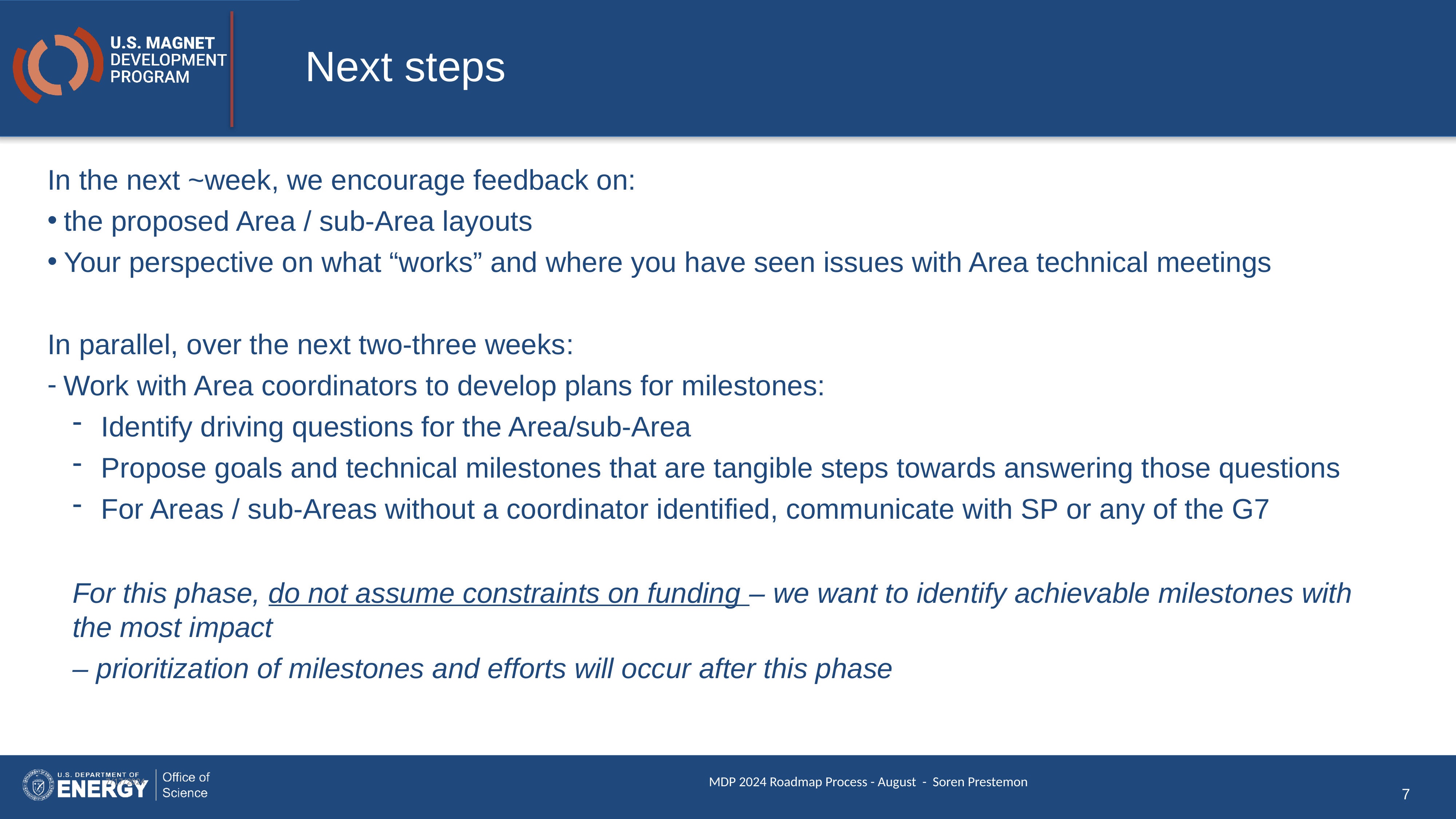

# Next steps
In the next ~week, we encourage feedback on:
 the proposed Area / sub-Area layouts
 Your perspective on what “works” and where you have seen issues with Area technical meetings

In parallel, over the next two-three weeks:
 Work with Area coordinators to develop plans for milestones:
Identify driving questions for the Area/sub-Area
Propose goals and technical milestones that are tangible steps towards answering those questions
For Areas / sub-Areas without a coordinator identified, communicate with SP or any of the G7

For this phase, do not assume constraints on funding – we want to identify achievable milestones with the most impact
	– prioritization of milestones and efforts will occur after this phase
7/17/2024
MDP 2024 Roadmap Process - August  -  Soren Prestemon

7